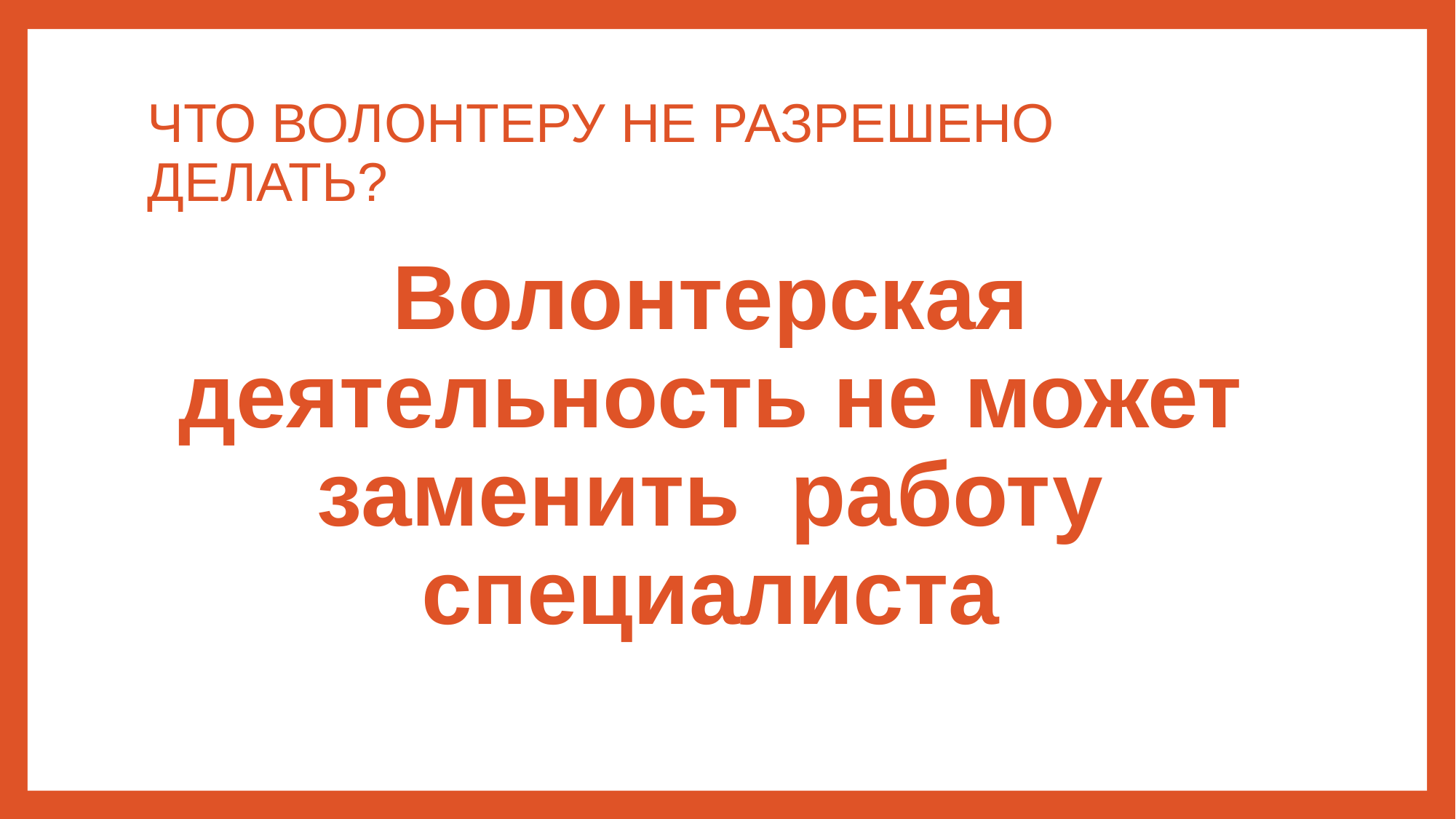

# ЧТО ВОЛОНТЕРУ HE РАЗРЕШЕНО ДЕЛАТЬ?
Волонтерскaя деятельность не может заменить  работу специалиста